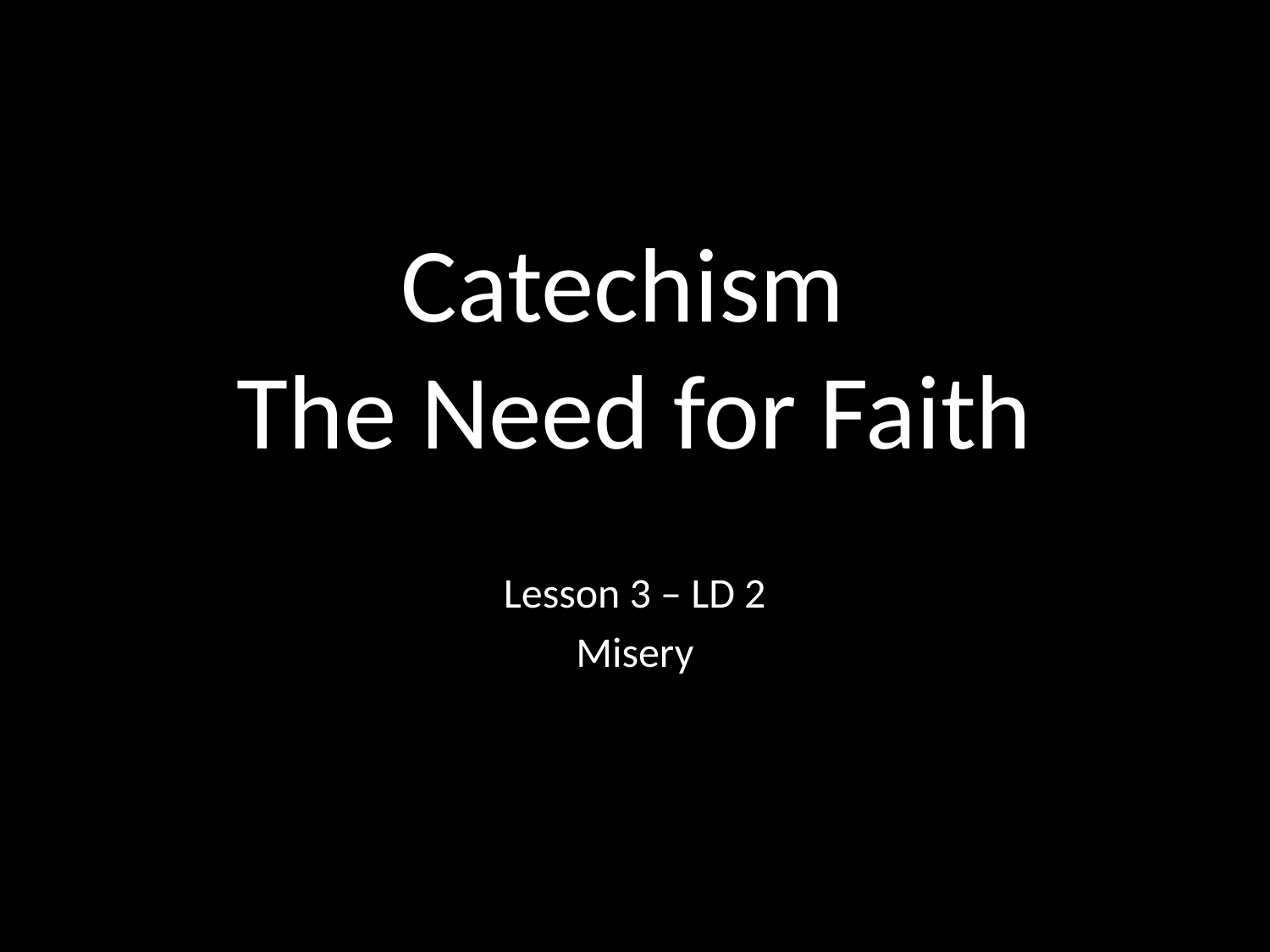

# Catechism The Need for Faith

Lesson 3 – LD 2
Misery